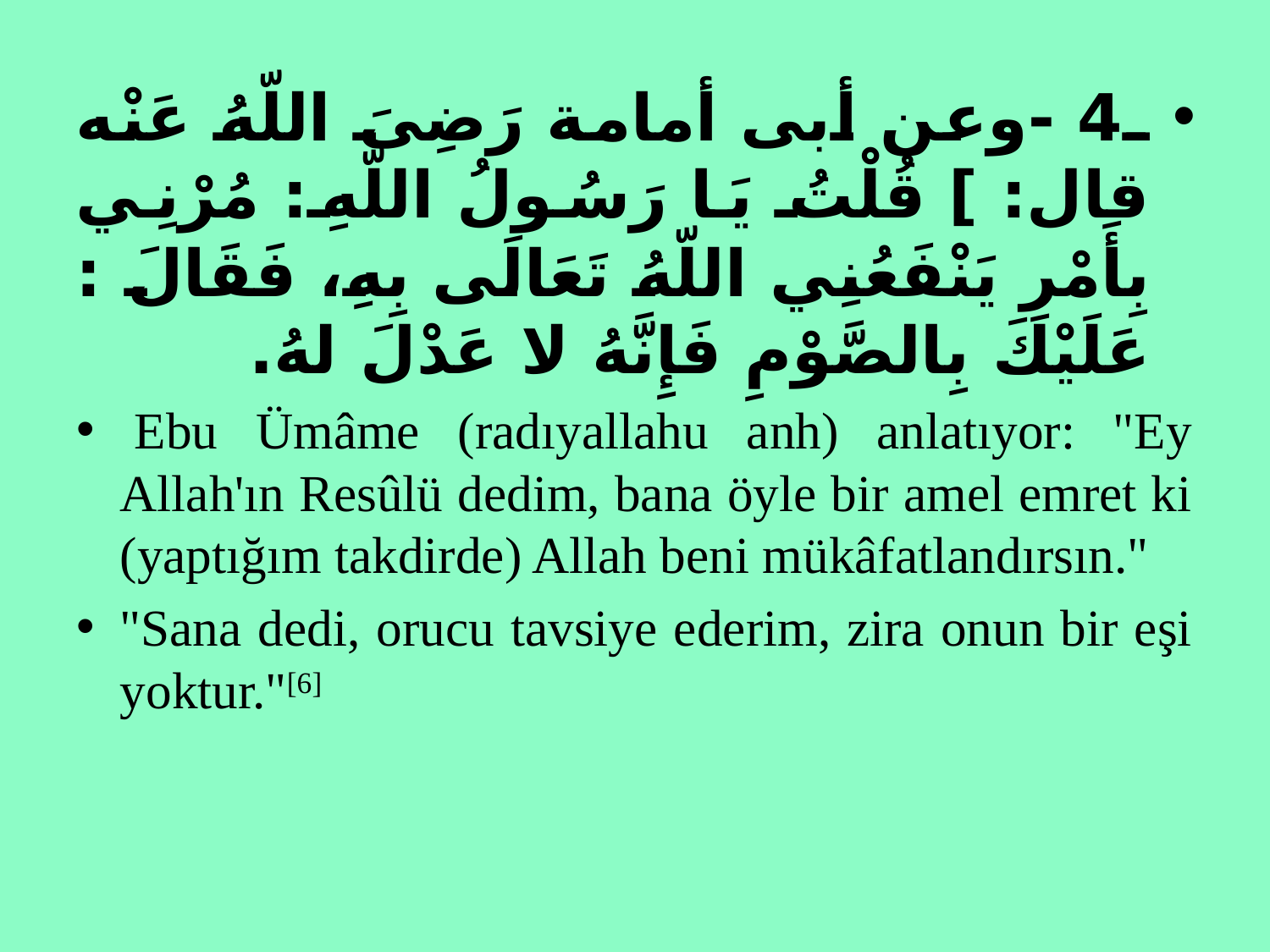

ـ4 -وعن أبى أمامة رَضِىَ اللّهُ عَنْه قال: ] قُلْتُ يَا رَسُولُ اللّهِ: مُرْنِي بِأَمْرِ يَنْفَعُنِي اللّهُ تَعَالَى بِهِ، فَقَالَ : عَلَيْكَ بِالصَّوْمِ فَإِنَّهُ لا عَدْلَ لهُ.
 Ebu Ümâme (radıyallahu anh) anlatıyor: "Ey Allah'ın Resûlü dedim, bana öyle bir amel emret ki (yaptığım takdirde) Allah beni mükâfatlandırsın."
"Sana dedi, orucu tavsiye ederim, zira onun bir eşi yoktur."[6]